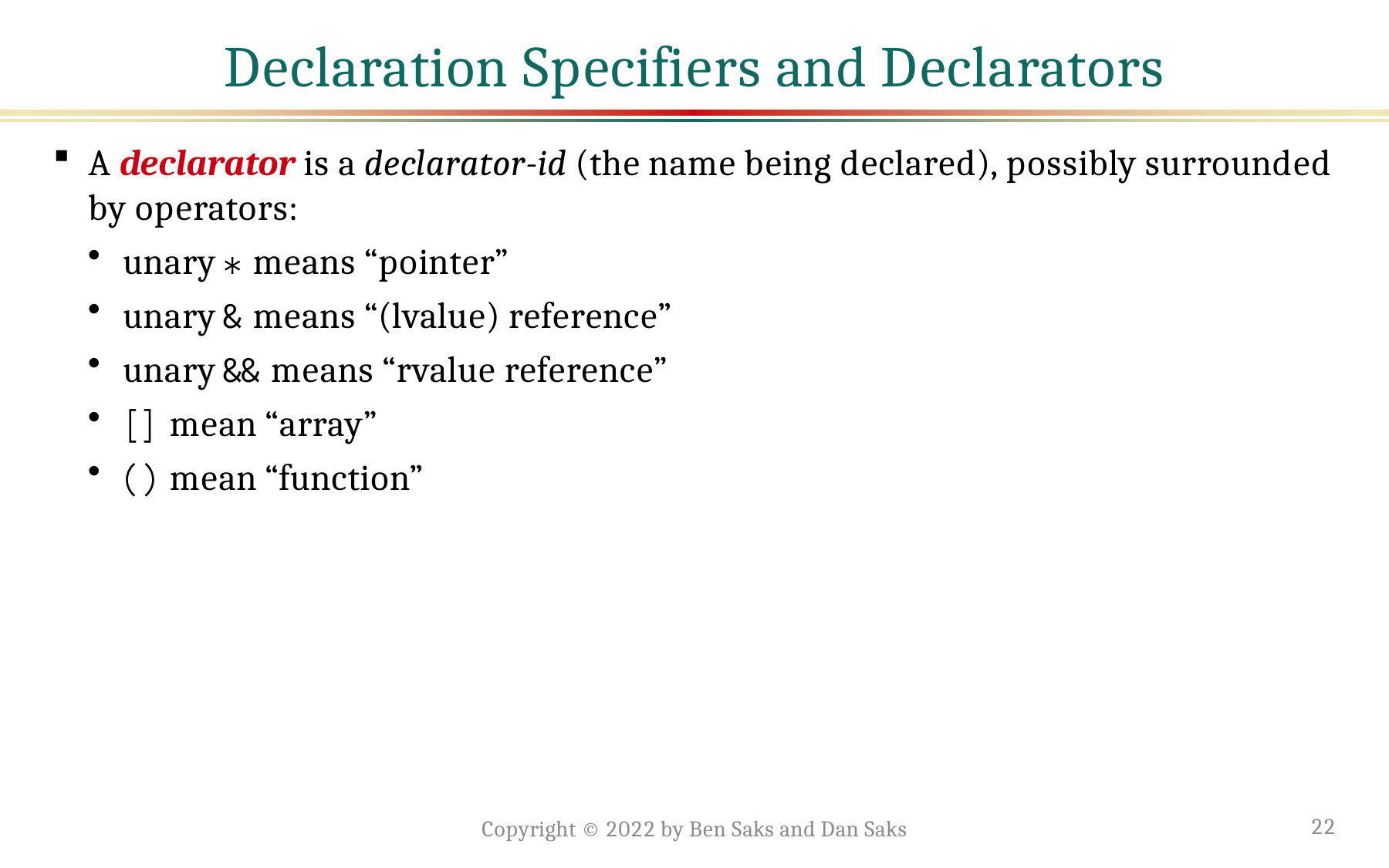

# Declaration Specifiers and Declarators
A declarator is a declarator-id (the name being declared), possibly surrounded by operators:
unary * means “pointer”
unary & means “(lvalue) reference”
unary && means “rvalue reference”
[] mean “array”
() mean “function”
Copyright © 2022 by Ben Saks and Dan Saks
22